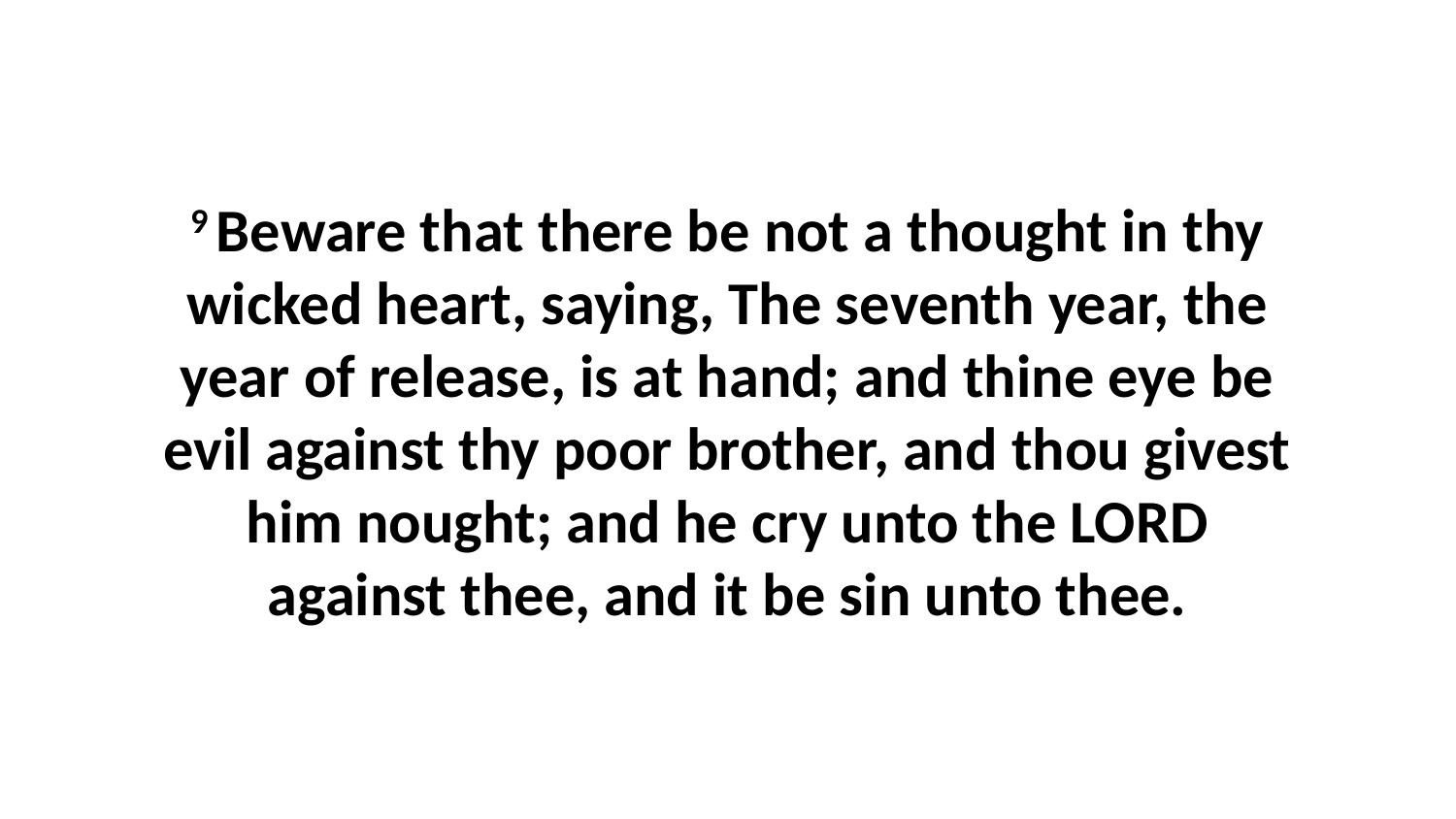

9 Beware that there be not a thought in thy wicked heart, saying, The seventh year, the year of release, is at hand; and thine eye be evil against thy poor brother, and thou givest him nought; and he cry unto the LORD against thee, and it be sin unto thee.